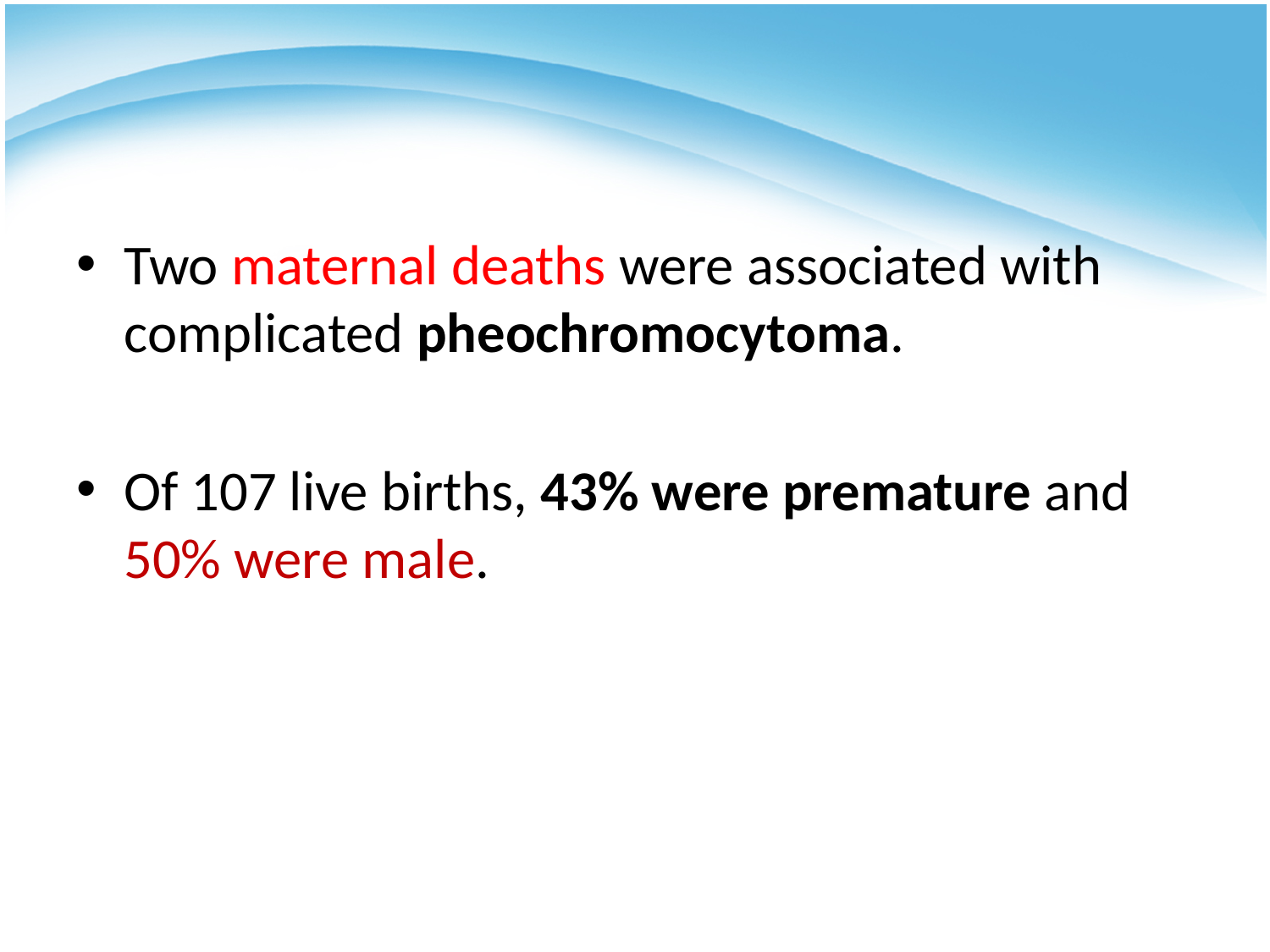

#
Two maternal deaths were associated with complicated pheochromocytoma.

Of 107 live births, 43% were premature and 50% were male.